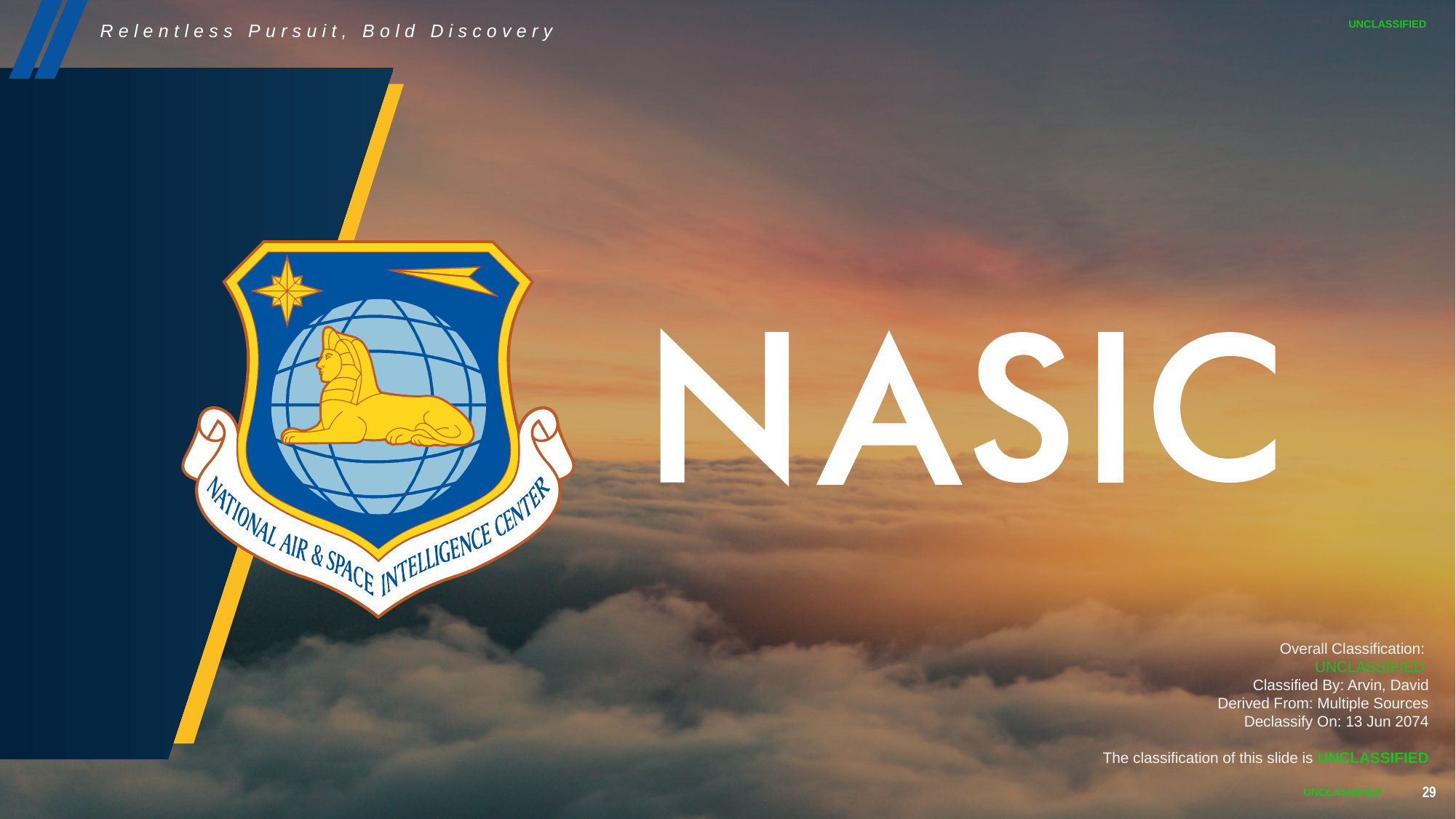

UNCLASSIFIED
Overall Classification:
UNCLASSIFIED
Classified By: Arvin, David
Derived From: Multiple Sources
Declassify On: 13 Jun 2074

The classification of this slide is UNCLASSIFIED
UNCLASSIFIED
29